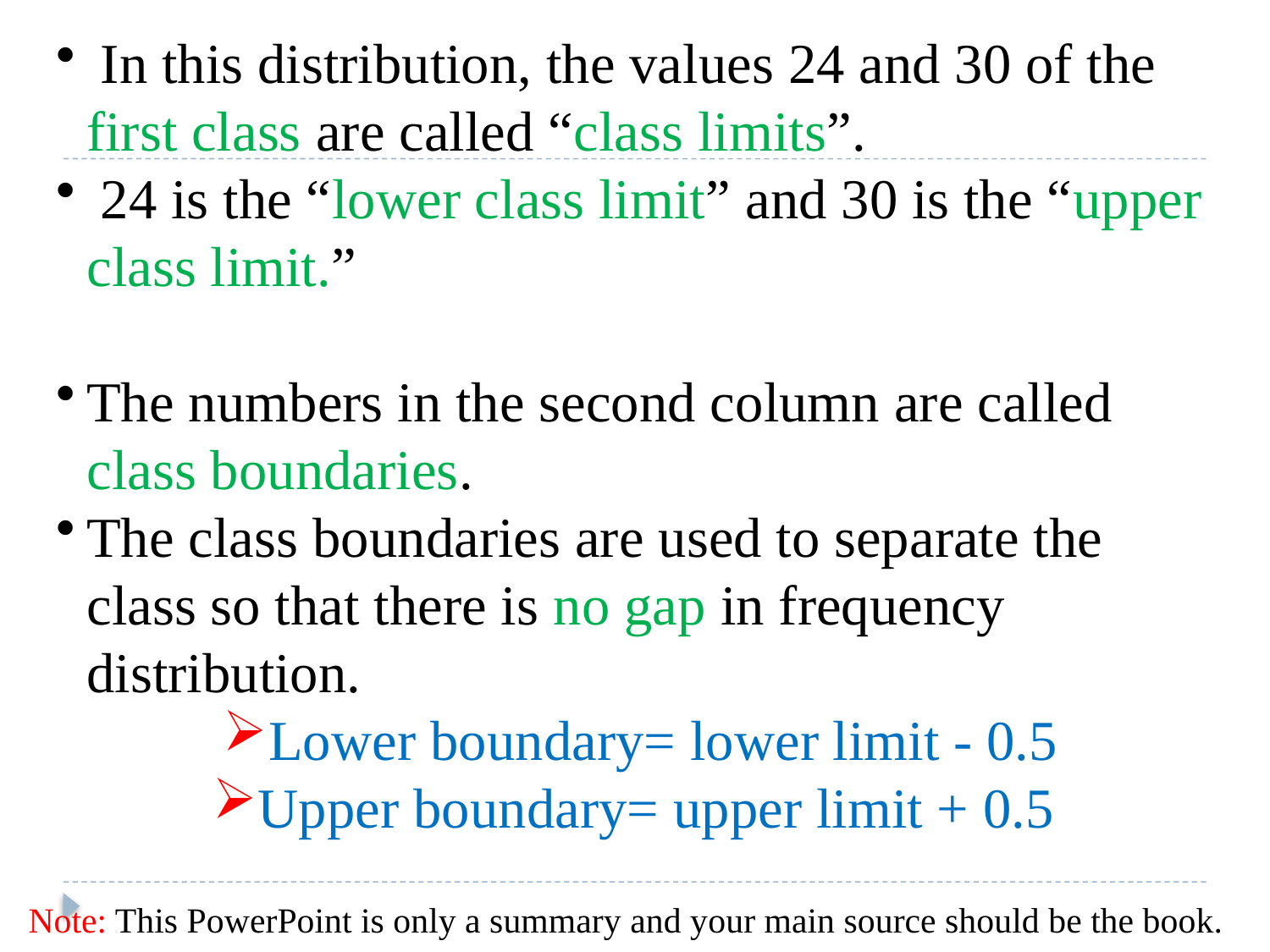

In this distribution, the values 24 and 30 of the first class are called “class limits”.
 24 is the “lower class limit” and 30 is the “upper class limit.”

The numbers in the second column are called class boundaries.
The class boundaries are used to separate the class so that there is no gap in frequency distribution.
Lower boundary= lower limit - 0.5
Upper boundary= upper limit + 0.5

Note: This PowerPoint is only a summary and your main source should be the book.